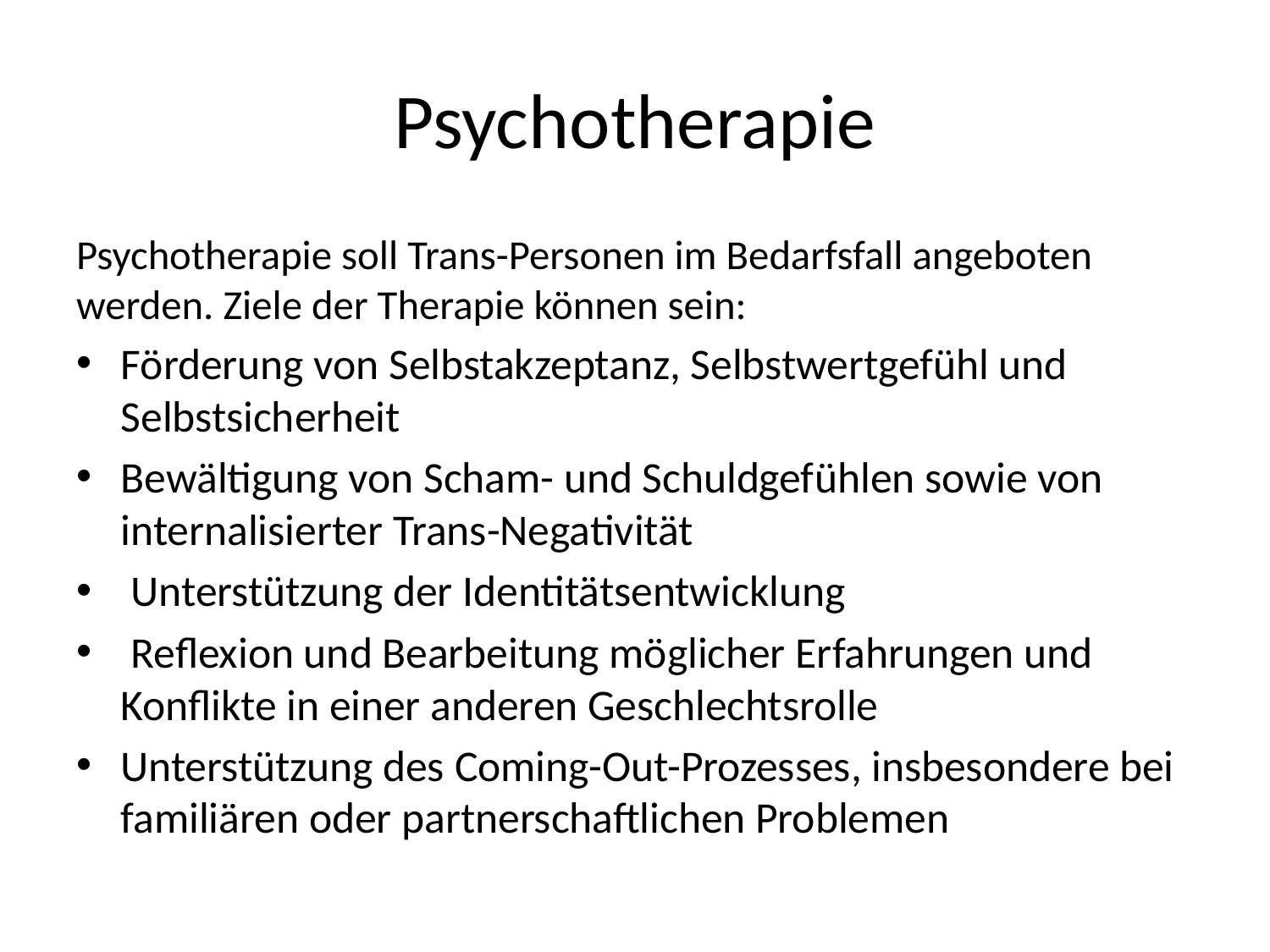

# Psychotherapie
Psychotherapie soll Trans-Personen im Bedarfsfall angeboten werden. Ziele der Therapie können sein:
Förderung von Selbstakzeptanz, Selbstwertgefühl und Selbstsicherheit
Bewältigung von Scham- und Schuldgefühlen sowie von internalisierter Trans-Negativität
 Unterstützung der Identitätsentwicklung
 Reflexion und Bearbeitung möglicher Erfahrungen und Konflikte in einer anderen Geschlechtsrolle
Unterstützung des Coming-Out-Prozesses, insbesondere bei familiären oder partnerschaftlichen Problemen